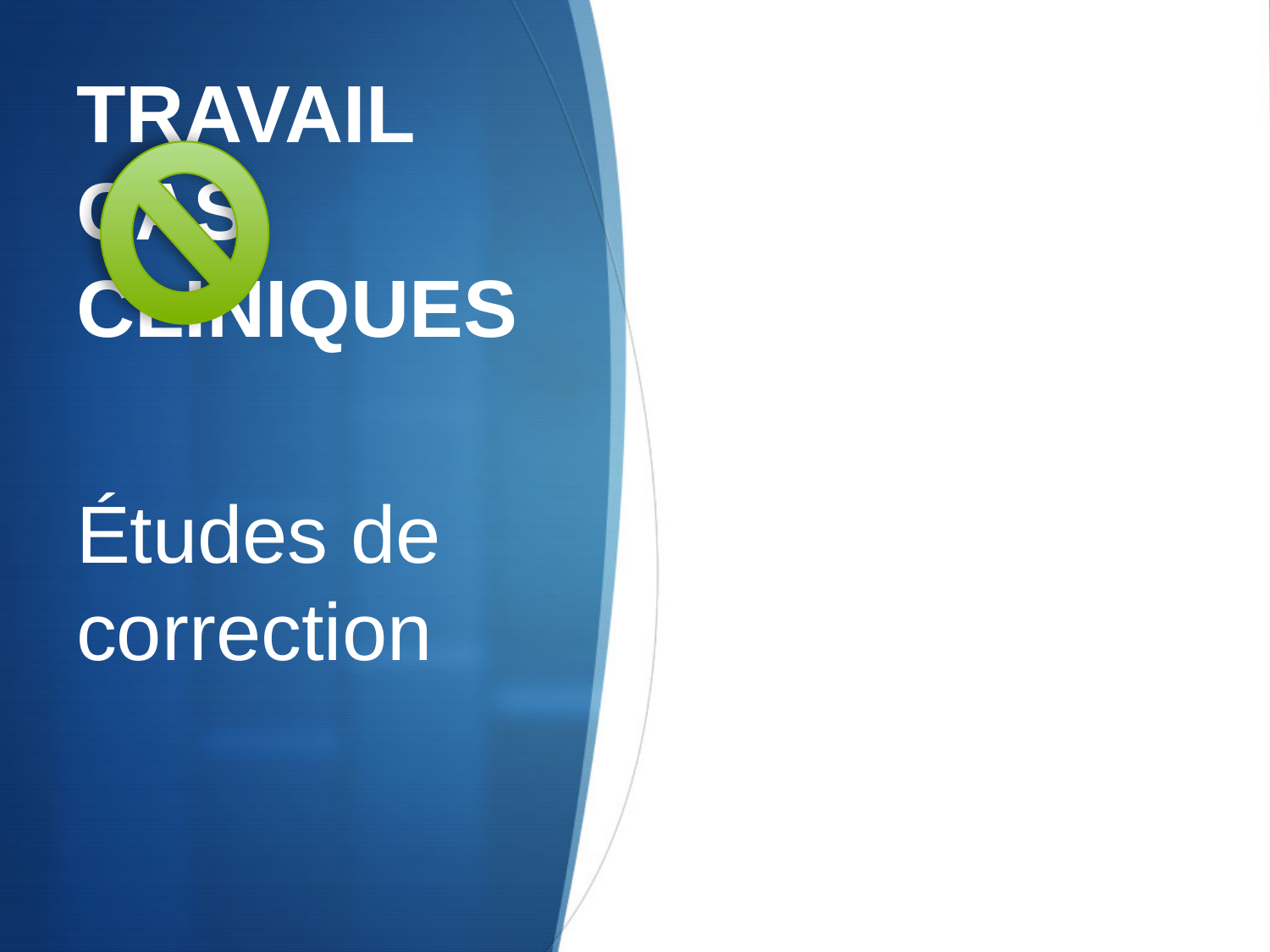

# Travail cas cliniques

Études de correction